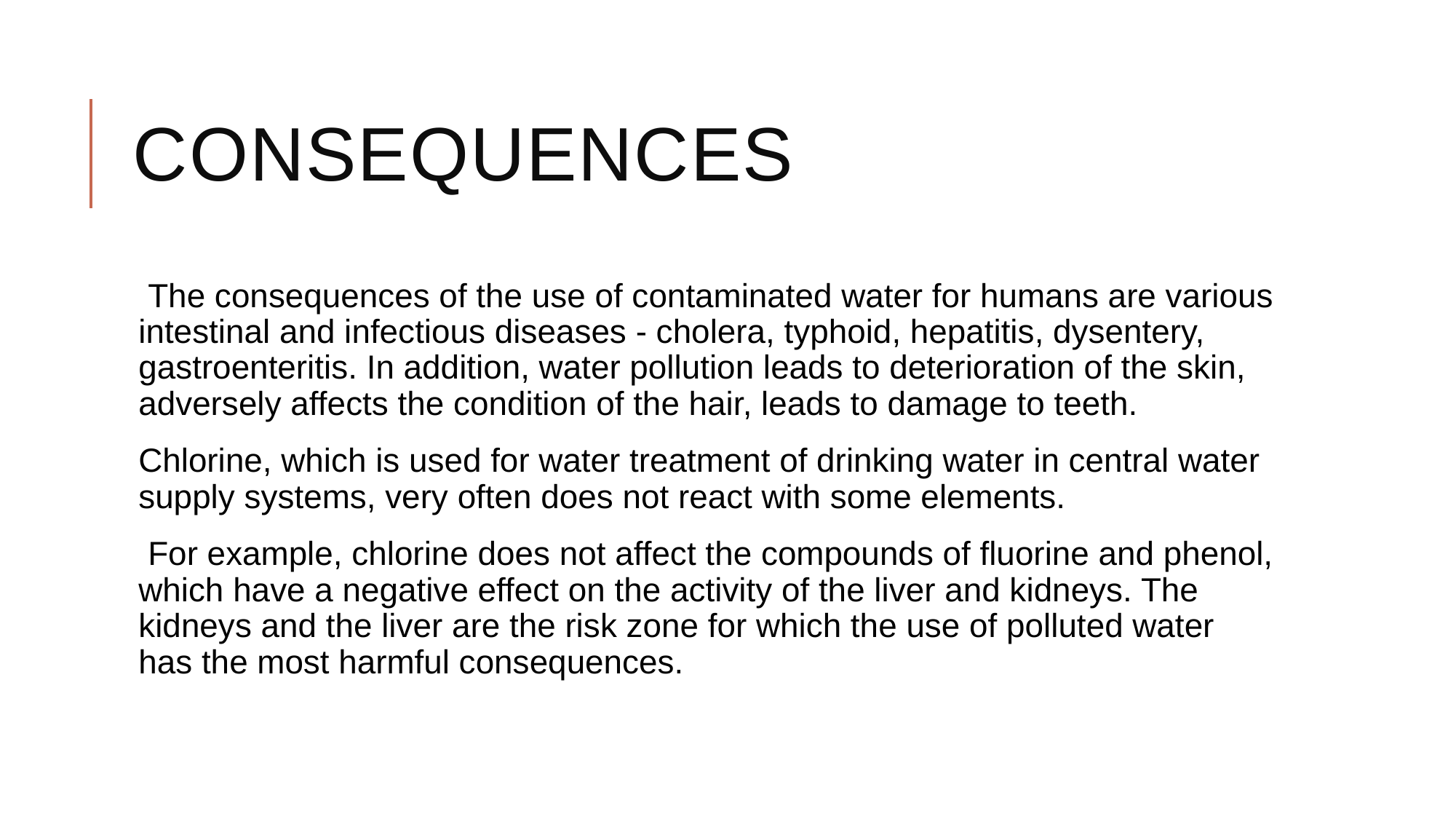

# consequences
 The consequences of the use of contaminated water for humans are various intestinal and infectious diseases - cholera, typhoid, hepatitis, dysentery, gastroenteritis. In addition, water pollution leads to deterioration of the skin, adversely affects the condition of the hair, leads to damage to teeth.
Chlorine, which is used for water treatment of drinking water in central water supply systems, very often does not react with some elements.
 For example, chlorine does not affect the compounds of fluorine and phenol, which have a negative effect on the activity of the liver and kidneys. The kidneys and the liver are the risk zone for which the use of polluted water has the most harmful consequences.